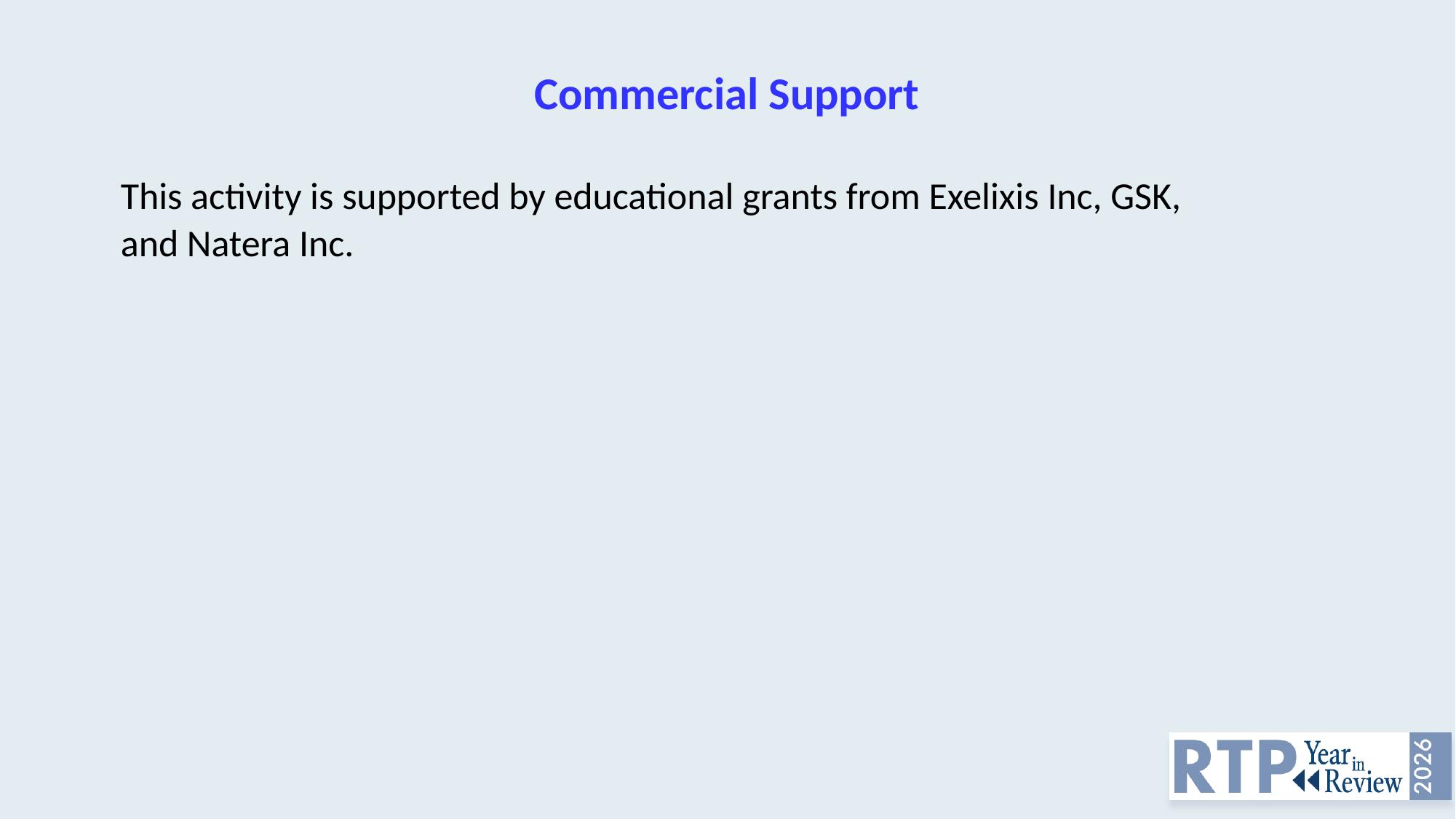

# Commercial Support
This activity is supported by educational grants from Exelixis Inc, GSK, and Natera Inc.